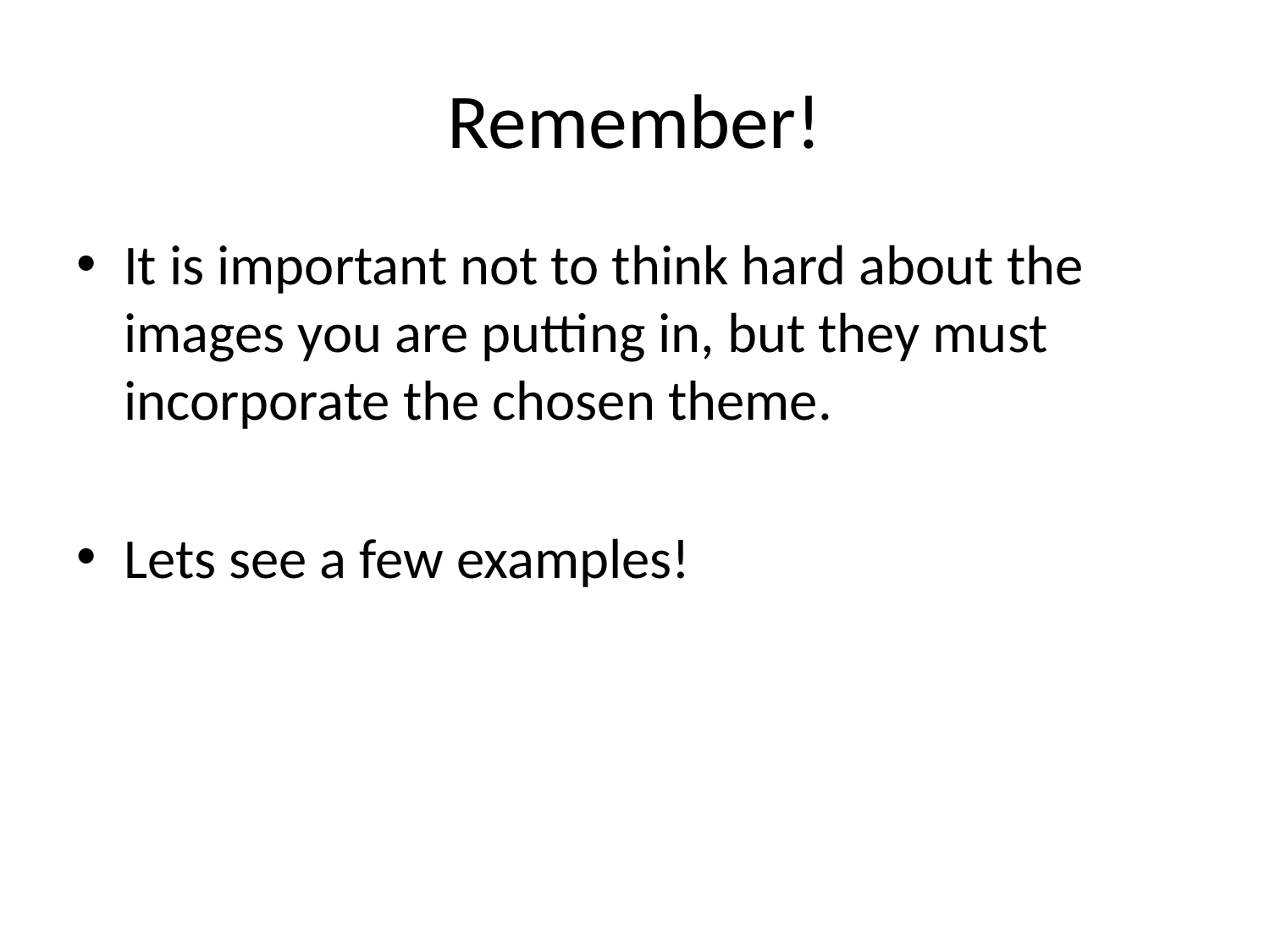

# Remember!
It is important not to think hard about the images you are putting in, but they must incorporate the chosen theme.

Lets see a few examples!